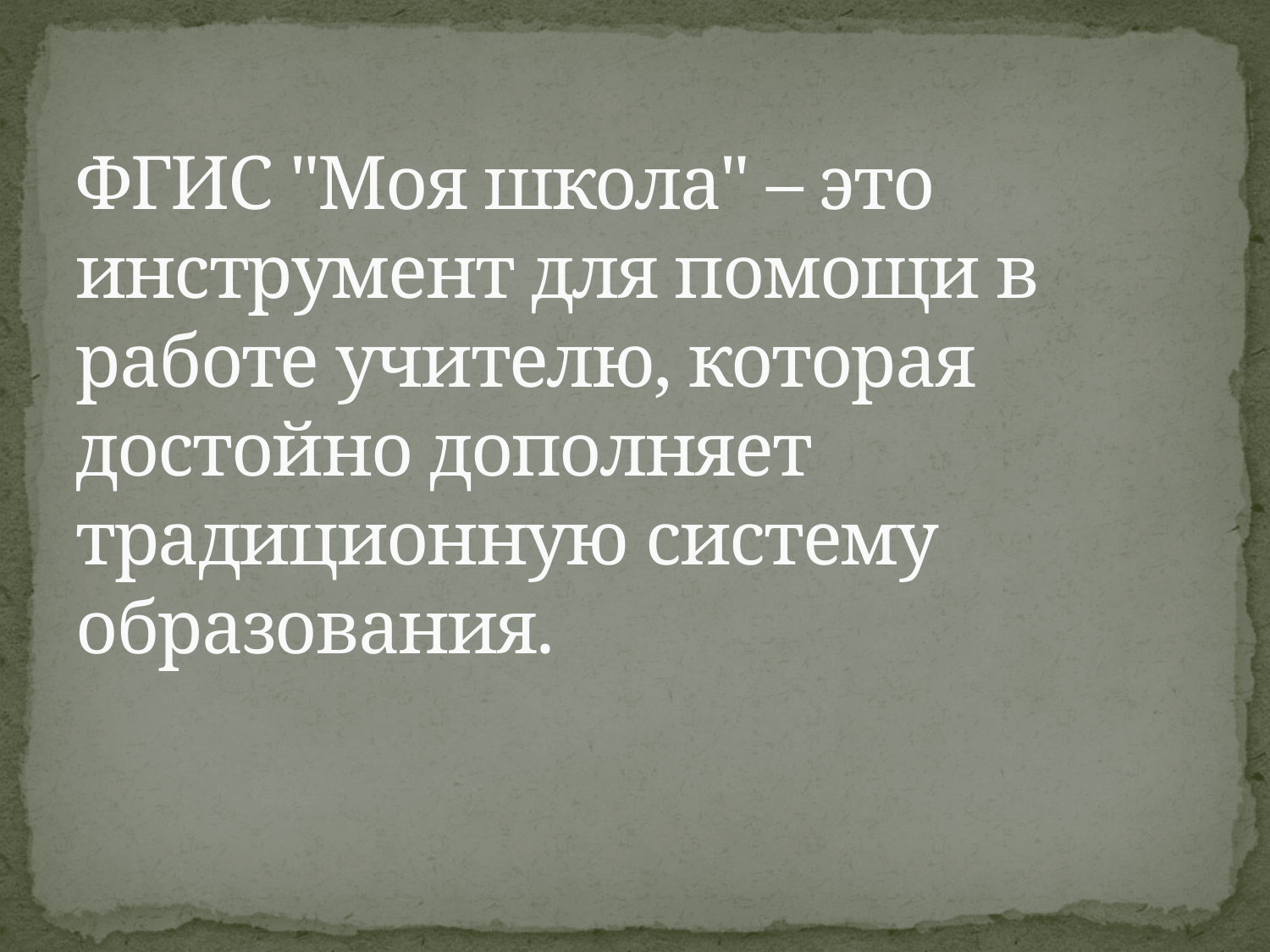

# ФГИС "Моя школа" – это инструмент для помощи в работе учителю, которая достойно дополняет традиционную систему образования.